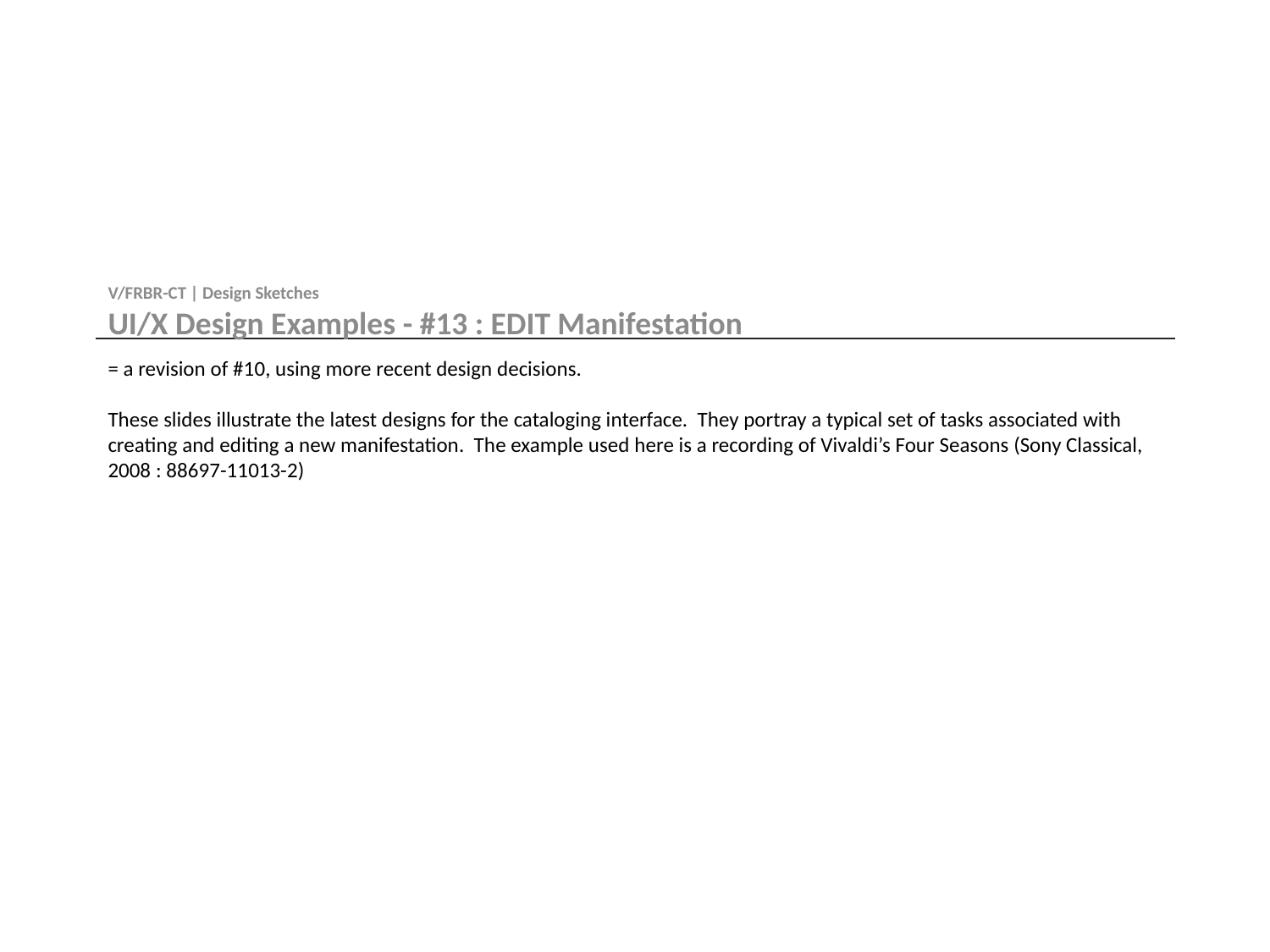

V/FRBR-CT | Design Sketches
UI/X Design Examples - #13 : EDIT Manifestation
# = a revision of #10, using more recent design decisions. These slides illustrate the latest designs for the cataloging interface.  They portray a typical set of tasks associated with creating and editing a new manifestation.  The example used here is a recording of Vivaldi’s Four Seasons (Sony Classical, 2008 : 88697-11013-2)